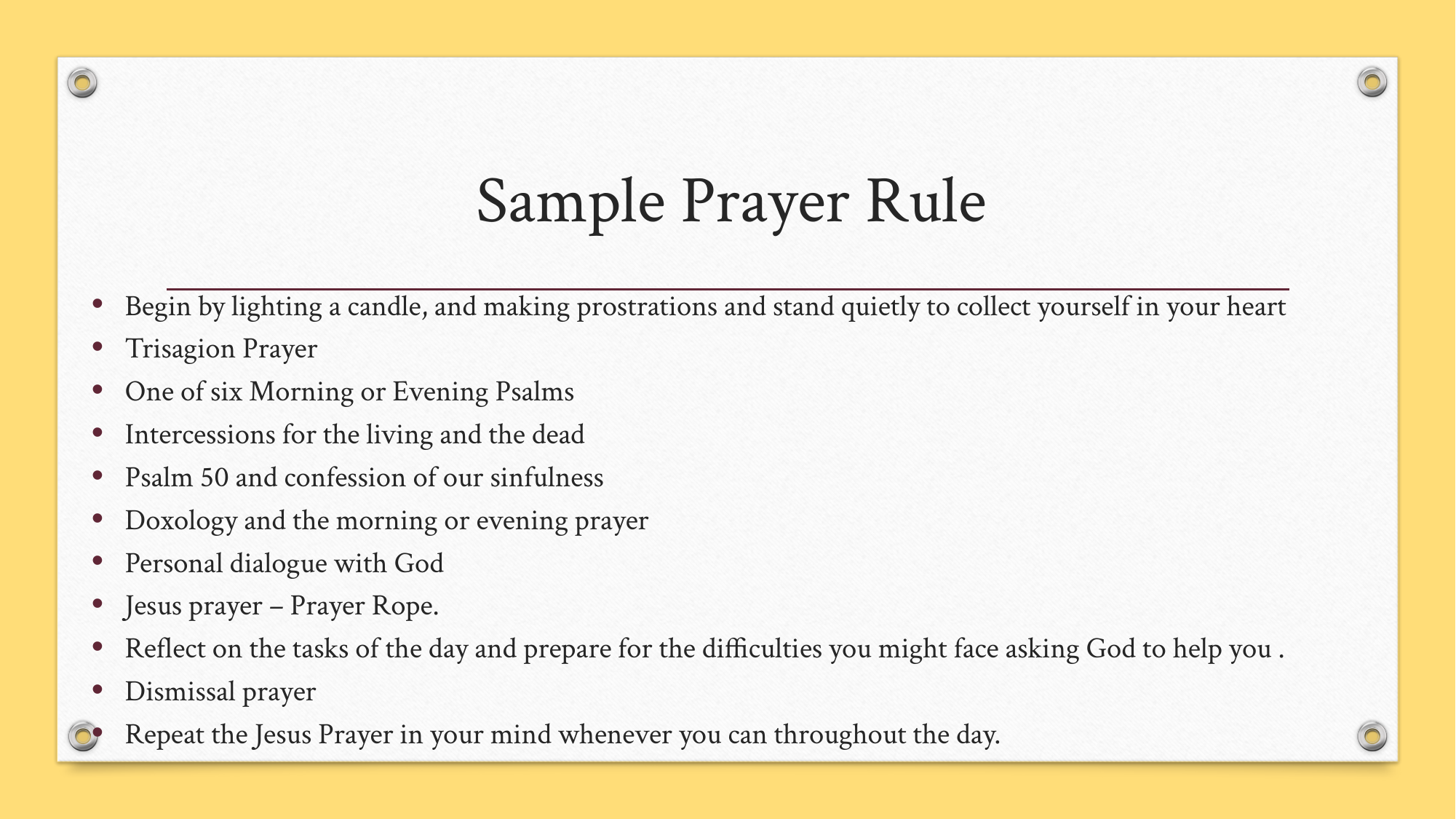

# Sample Prayer Rule
Begin by lighting a candle, and making prostrations and stand quietly to collect yourself in your heart
Trisagion Prayer
One of six Morning or Evening Psalms
Intercessions for the living and the dead
Psalm 50 and confession of our sinfulness
Doxology and the morning or evening prayer
Personal dialogue with God
Jesus prayer – Prayer Rope.
Reflect on the tasks of the day and prepare for the difficulties you might face asking God to help you .
Dismissal prayer
Repeat the Jesus Prayer in your mind whenever you can throughout the day.